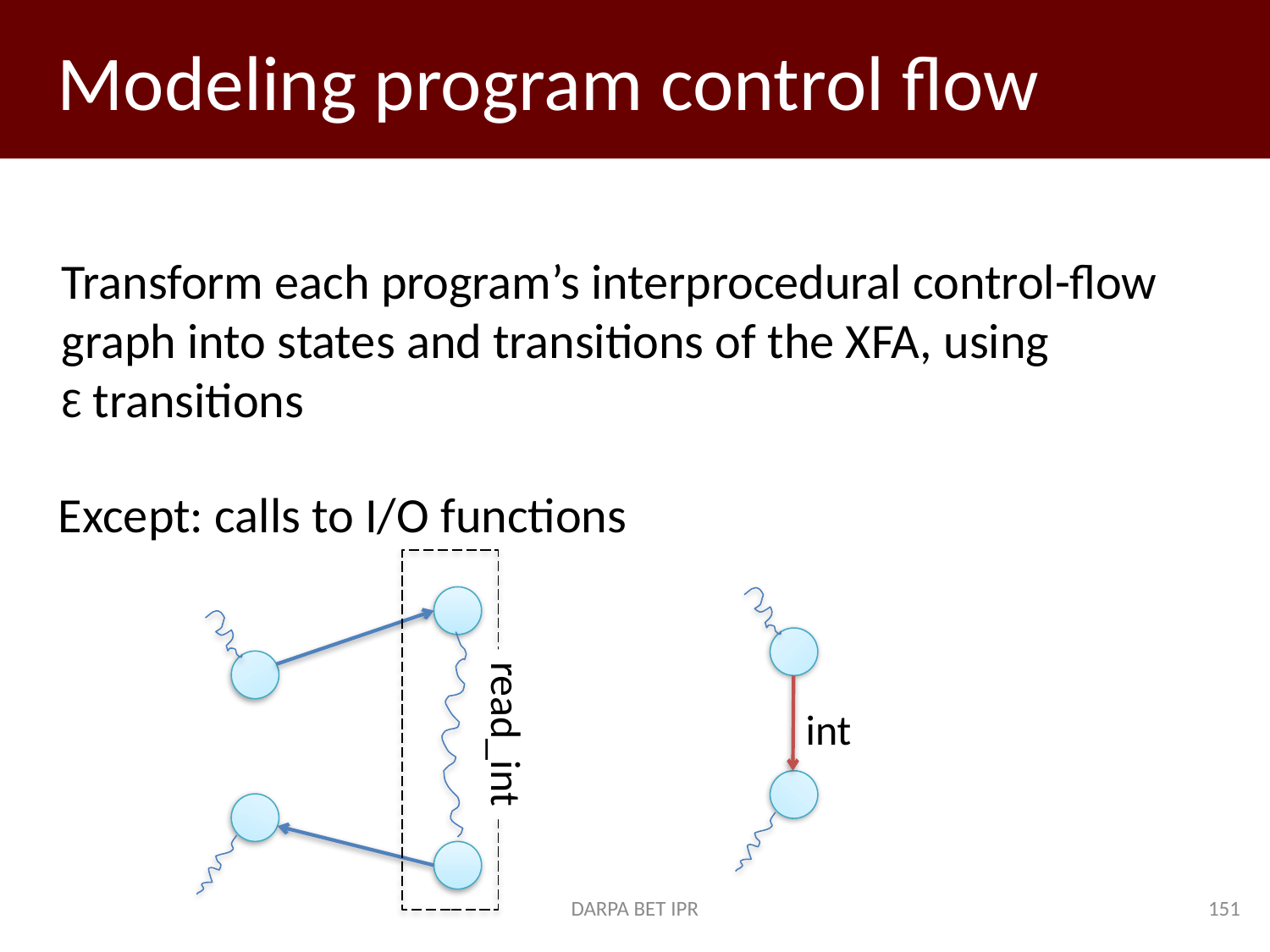

# Modeling program control flow
Transform each program’s interprocedural control-flow
graph into states and transitions of the XFA, using
Ɛ transitions
Except: calls to I/O functions

int
read_int

DARPA BET IPR
151